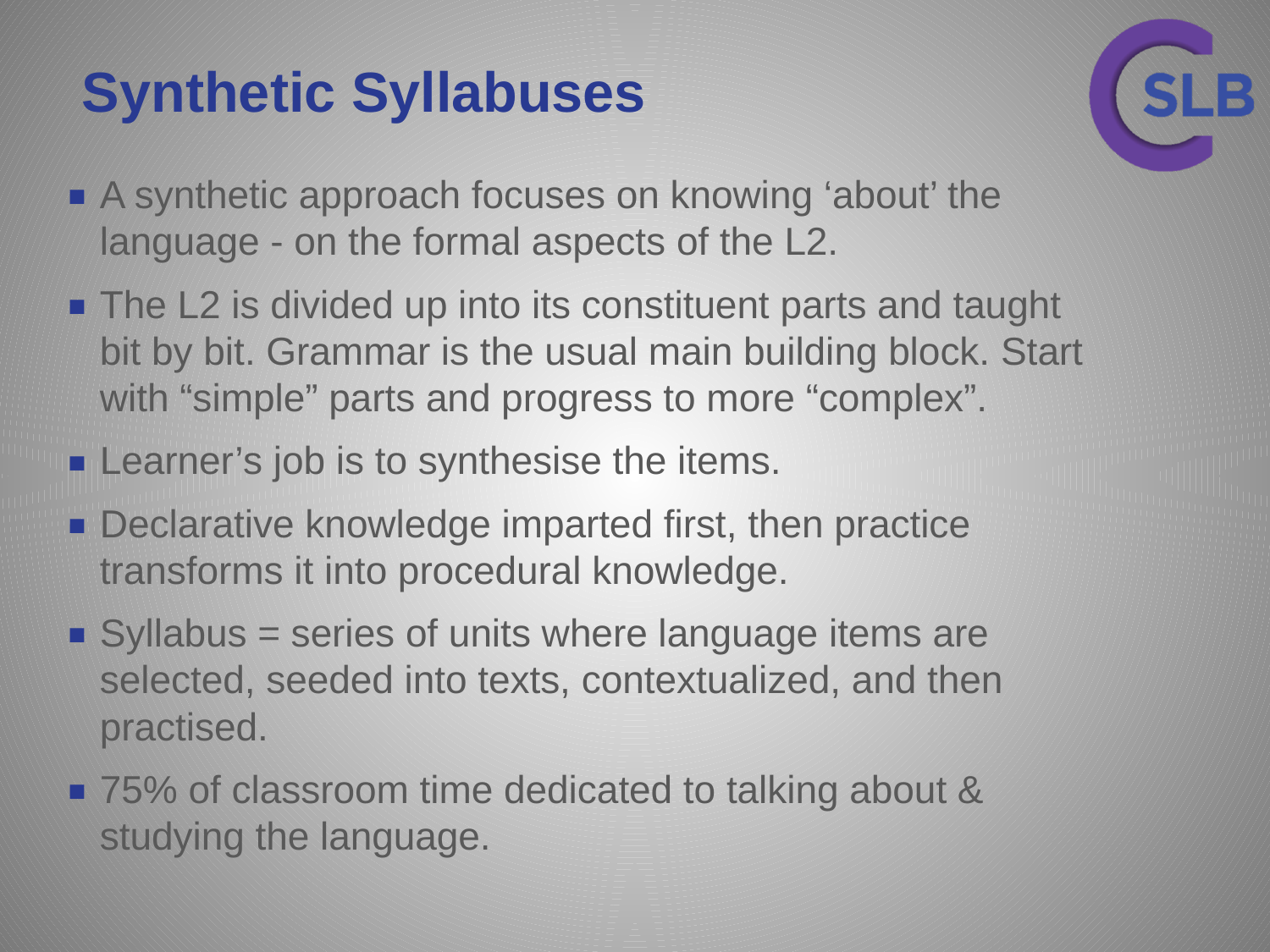

# Synthetic Syllabuses
A synthetic approach focuses on knowing ‘about’ the language - on the formal aspects of the L2.
The L2 is divided up into its constituent parts and taught bit by bit. Grammar is the usual main building block. Start with “simple” parts and progress to more “complex”.
Learner’s job is to synthesise the items.
Declarative knowledge imparted first, then practice transforms it into procedural knowledge.
Syllabus = series of units where language items are selected, seeded into texts, contextualized, and then practised.
75% of classroom time dedicated to talking about & studying the language.